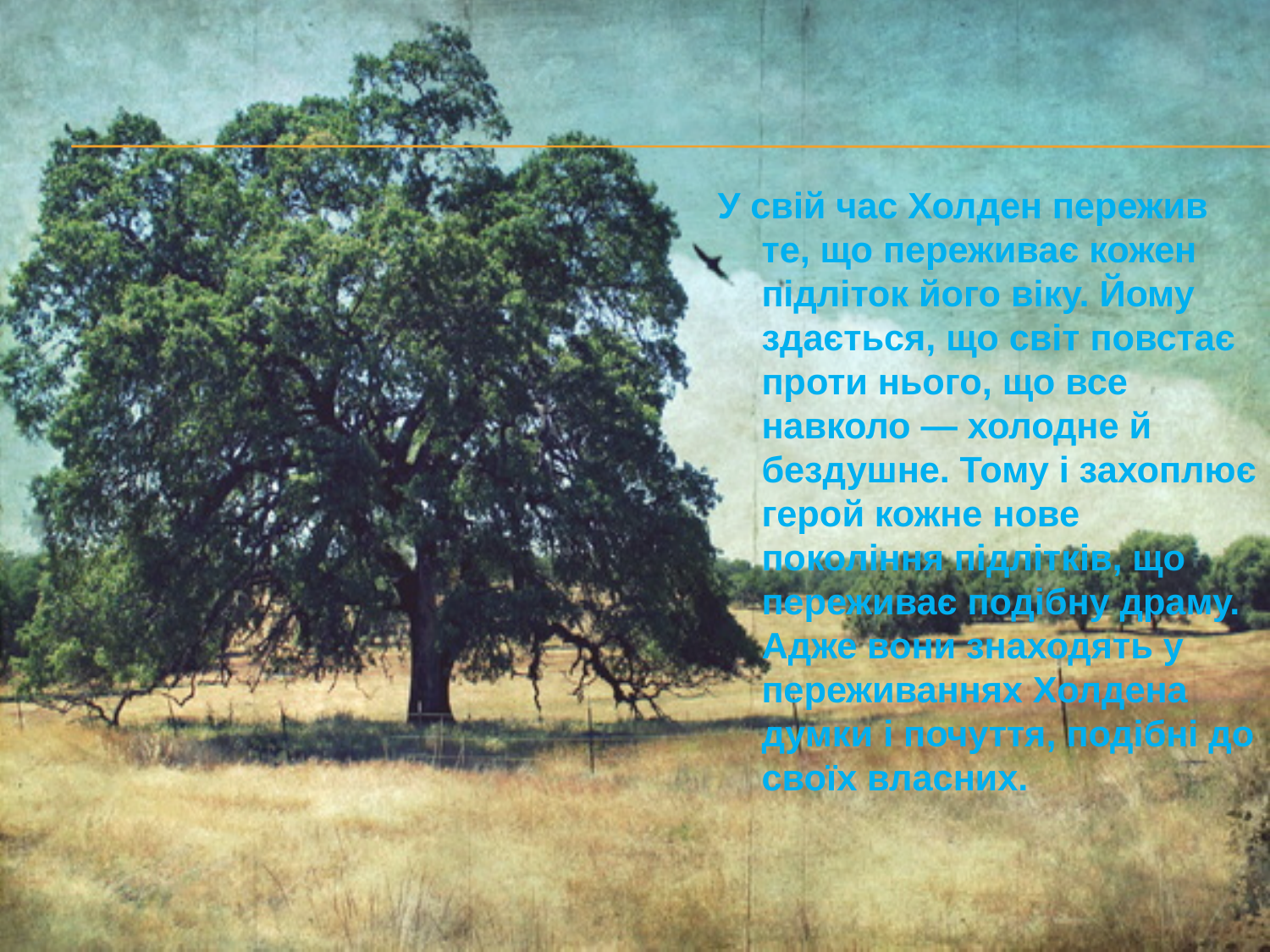

У свій час Холден пережив те, що переживає кожен підліток його віку. Йому здається, що світ повстає проти нього, що все навколо — холодне й бездушне. Тому і захоплює герой кожне нове покоління підлітків, що переживає подібну драму. Адже вони знаходять у переживаннях Холдена думки і почуття, подібні до своїх власних.